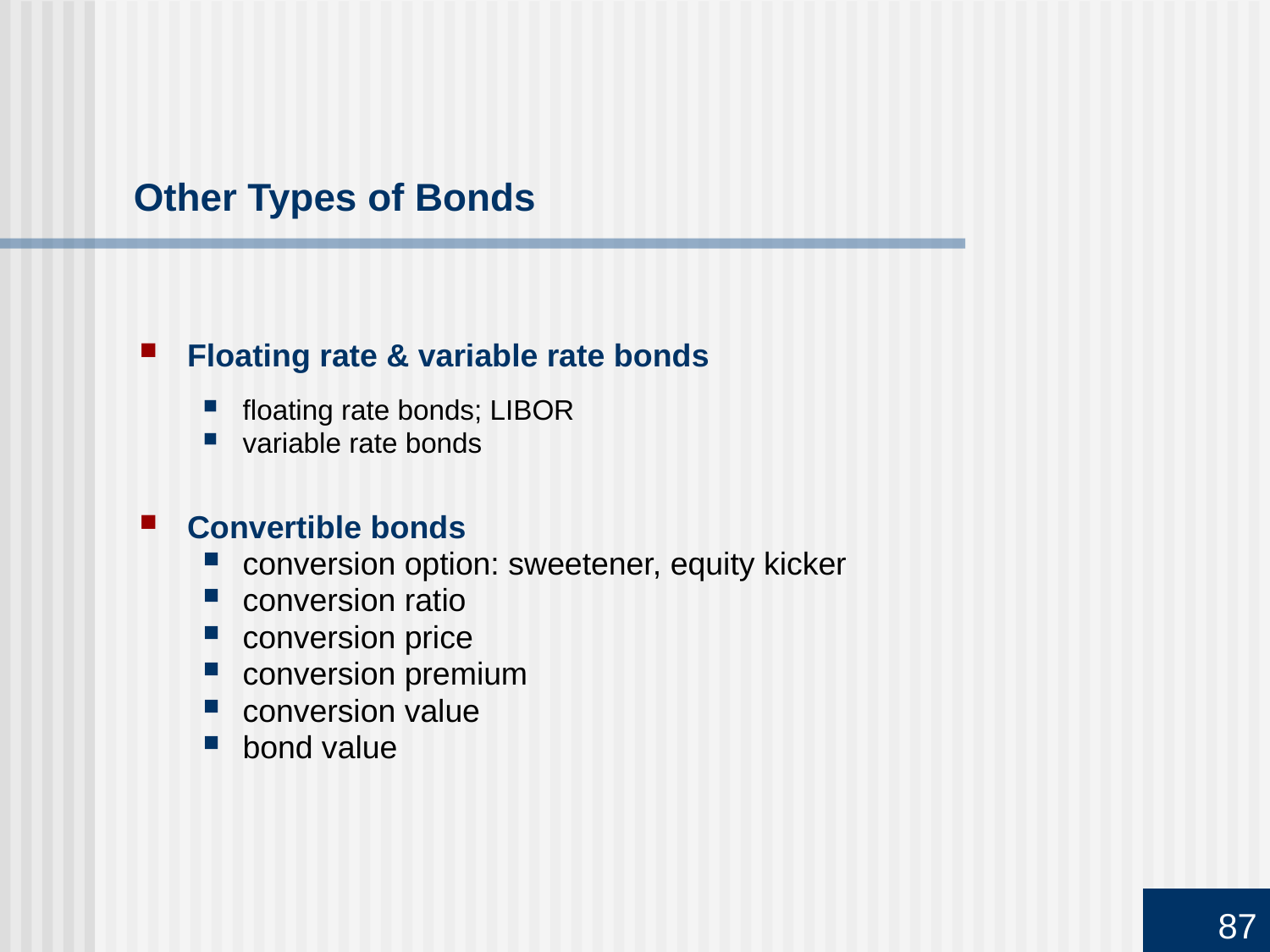

# Other Types of Bonds
Floating rate & variable rate bonds

floating rate bonds; LIBOR
variable rate bonds

Convertible bonds
conversion option: sweetener, equity kicker
conversion ratio
conversion price
conversion premium
conversion value
bond value
87